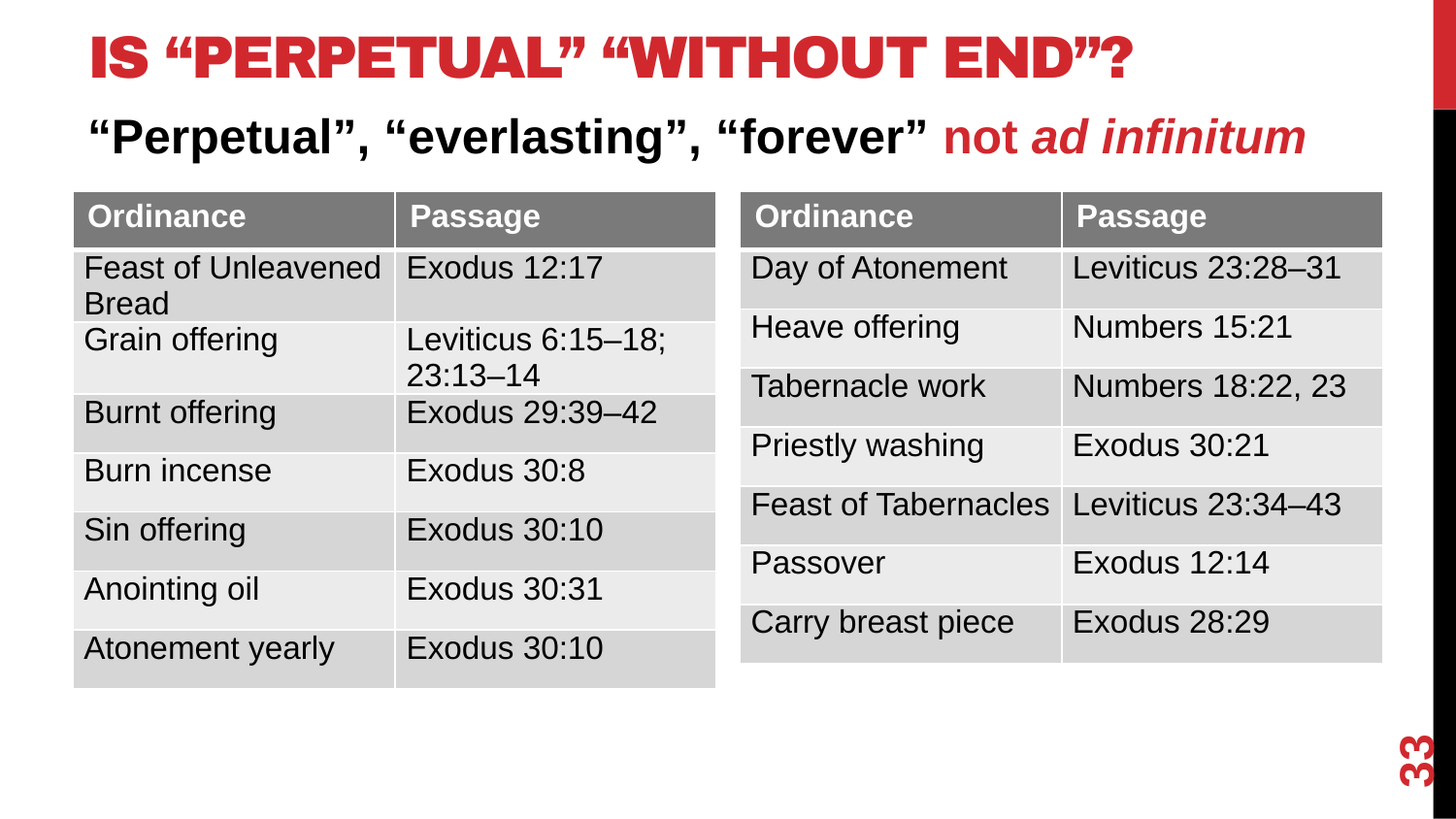

# Is “Perpetual” “Without End”?
“Perpetual”, “everlasting”, “forever” not ad infinitum
| Ordinance | Passage |
| --- | --- |
| Feast of Unleavened Bread | Exodus 12:17 |
| Grain offering | Leviticus 6:15–18; 23:13–14 |
| Burnt offering | Exodus 29:39–42 |
| Burn incense | Exodus 30:8 |
| Sin offering | Exodus 30:10 |
| Anointing oil | Exodus 30:31 |
| Atonement yearly | Exodus 30:10 |
| Ordinance | Passage |
| --- | --- |
| Day of Atonement | Leviticus 23:28–31 |
| Heave offering | Numbers 15:21 |
| Tabernacle work | Numbers 18:22, 23 |
| Priestly washing | Exodus 30:21 |
| Feast of Tabernacles | Leviticus 23:34–43 |
| Passover | Exodus 12:14 |
| Carry breast piece | Exodus 28:29 |
33